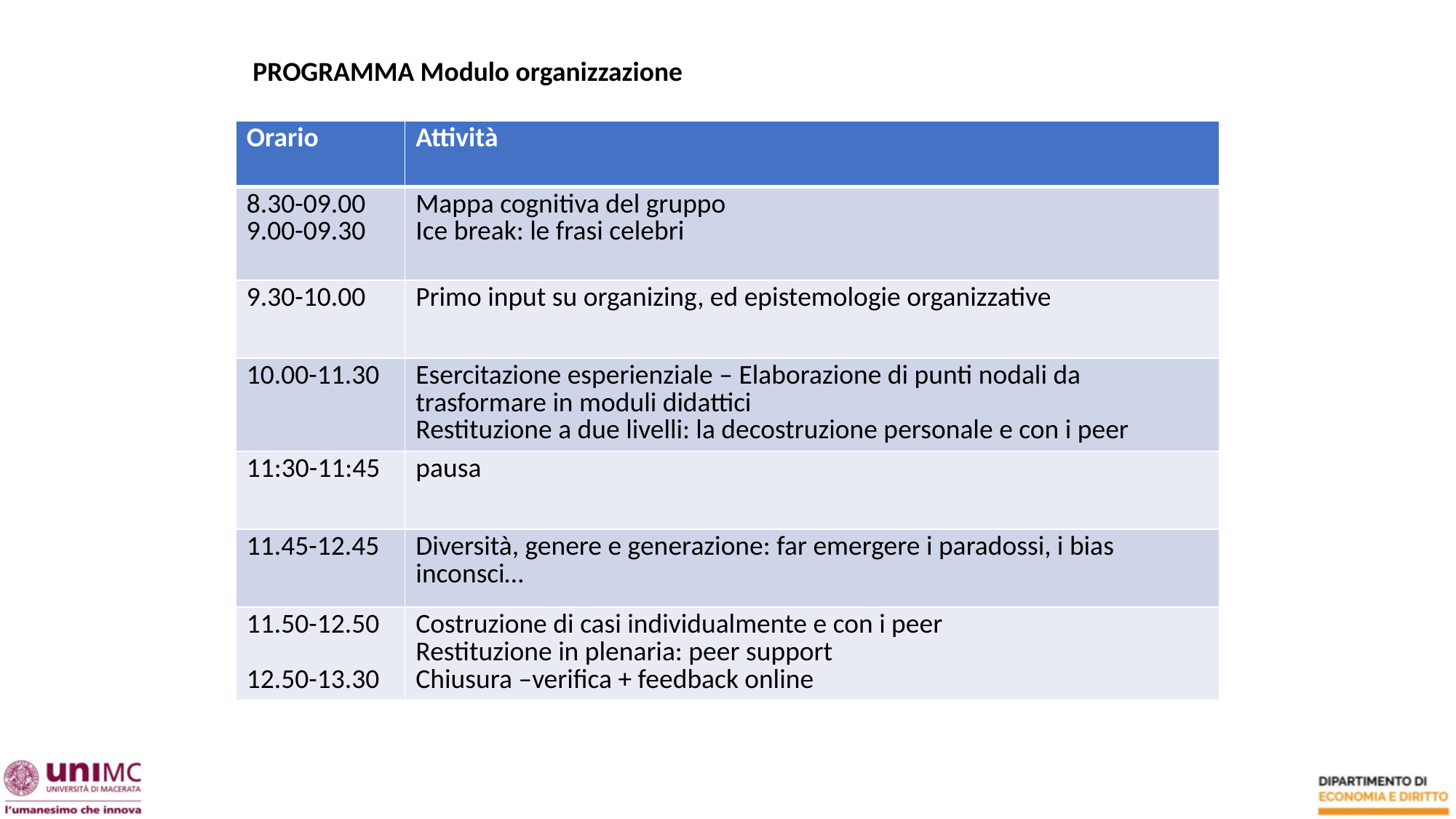

PROGRAMMA Modulo organizzazione
| Orario | Attività |
| --- | --- |
| 8.30-09.00 9.00-09.30 | Mappa cognitiva del gruppo Ice break: le frasi celebri |
| 9.30-10.00 | Primo input su organizing, ed epistemologie organizzative |
| 10.00-11.30 | Esercitazione esperienziale – Elaborazione di punti nodali da trasformare in moduli didattici Restituzione a due livelli: la decostruzione personale e con i peer |
| 11:30-11:45 | pausa |
| 11.45-12.45 | Diversità, genere e generazione: far emergere i paradossi, i bias inconsci… |
| 11.50-12.50 12.50-13.30 | Costruzione di casi individualmente e con i peer Restituzione in plenaria: peer support Chiusura –verifica + feedback online |